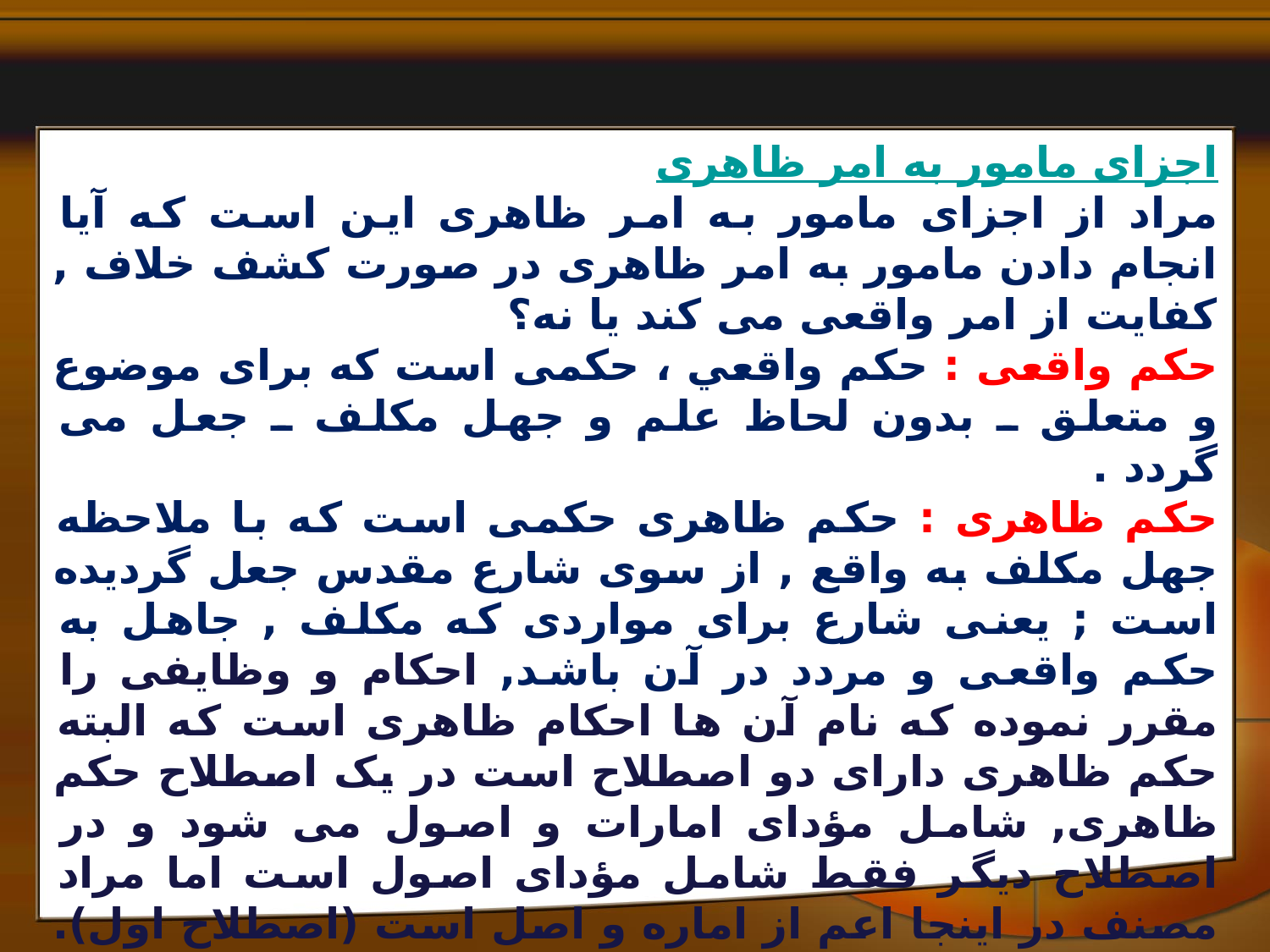

اجزاى مامور به امر ظاهرى
مراد از اجزاى مامور به امر ظاهرى اين است که آيا انجام دادن مامور به امر ظاهرى در صورت کشف خلاف , کفایت از امر واقعی می کند یا نه؟
حکم واقعی : حکم واقعي ، حکمى است که براى موضوع و متعلق ـ بدون لحاظ علم و جهل مکلف ـ جعل مى گردد .
حکم ظاهری : حکم ظاهرى حکمى است که با ملاحظه جهل مکلف به واقع , از سوى شارع مقدس جعل گرديده است ; يعنى شارع براى مواردى که مکلف , جاهل به حکم واقعى و مردد در آن باشد, احکام و وظايفى را مقرر نموده که نام آن ها احکام ظاهرى است که البته حکم ظاهری دارای دو اصطلاح است در يک اصطلاح حکم ظاهرى, شامل مؤداى امارات و اصول مى شود و در اصطلاح ديگر فقط شامل مؤداى اصول است اما مراد مصنف در اینجا اعم از اماره و اصل است (اصطلاح اول).
اقوال در مساله :
 1 ـ اجزاء در امارات   2 ـ اجزاء در اصول عملیه  3ـ اجزاء مطلقا (قول مصنف)
مثلا إذا صلّي في ثوب مستصحب الطهارة ثمّ تبيّن أنّه نجس، فهل يجزي عن الإعادة في الوقت و القضاء بعده أو لا؟